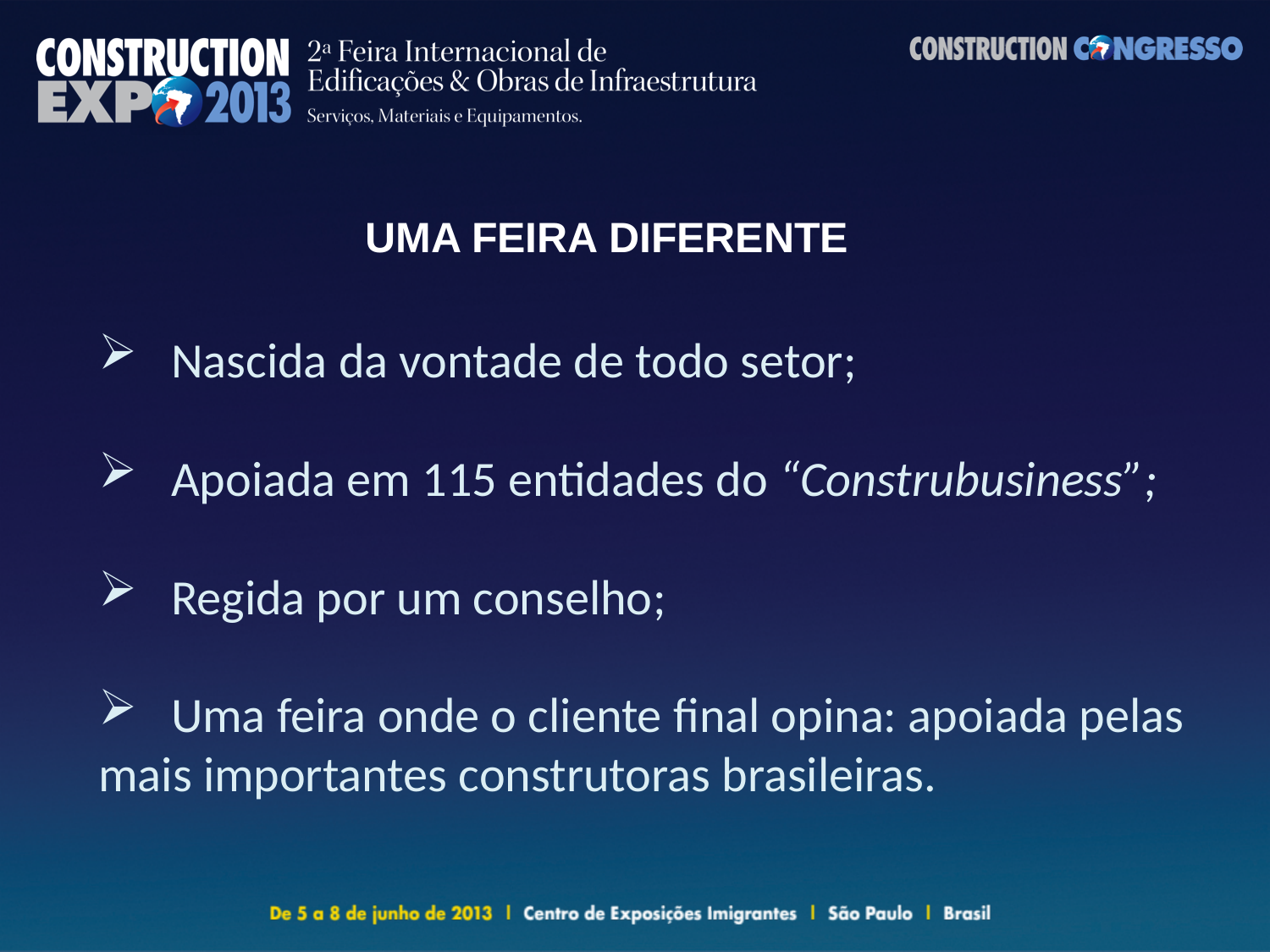

UMA FEIRA DIFERENTE
   Nascida da vontade de todo setor;

   Apoiada em 115 entidades do “Construbusiness”;

   Regida por um conselho;

   Uma feira onde o cliente final opina: apoiada pelas mais importantes construtoras brasileiras.